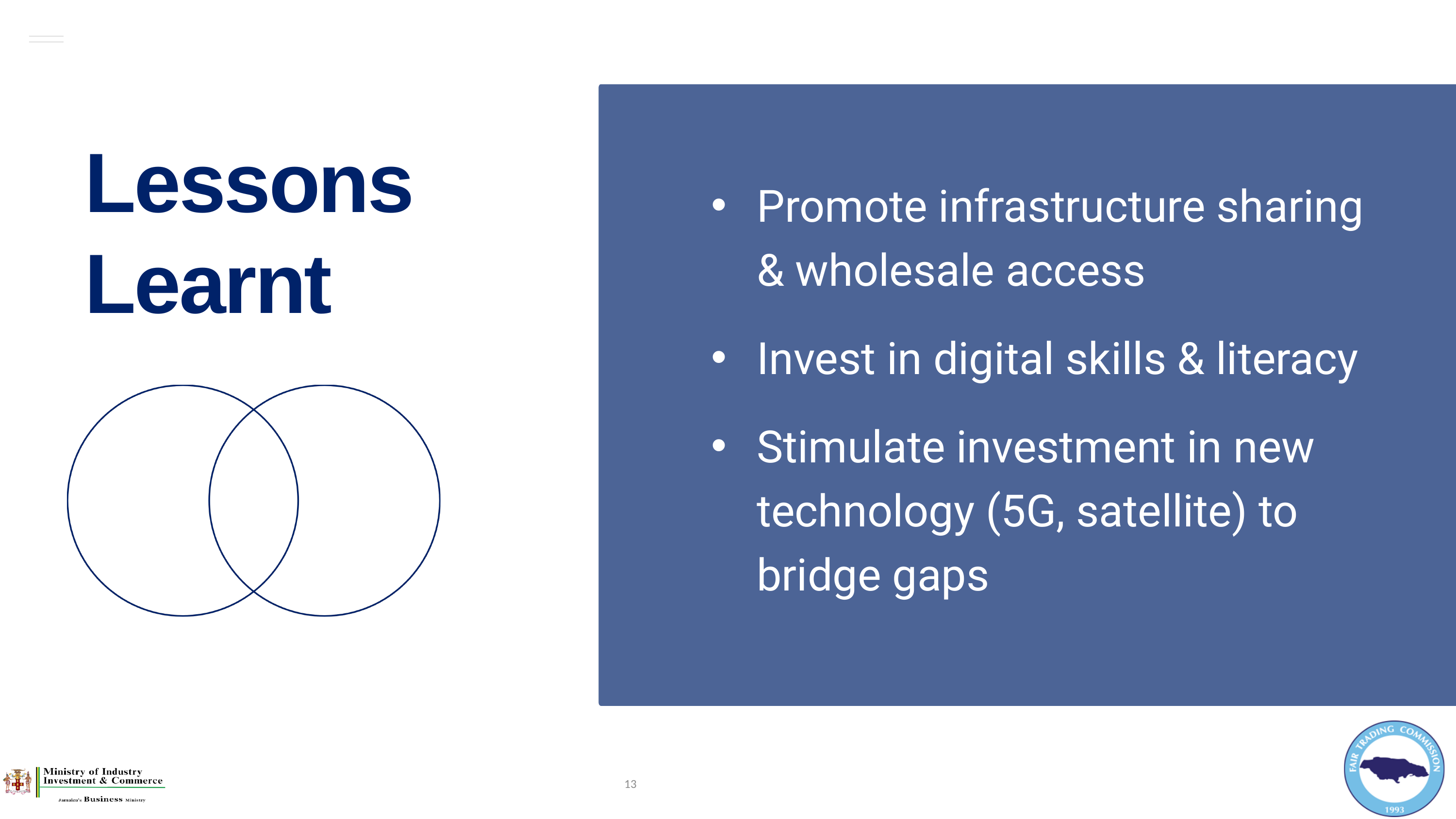

Lessons Learnt
Promote infrastructure sharing & wholesale access
Invest in digital skills & literacy
Stimulate investment in new technology (5G, satellite) to bridge gaps

13